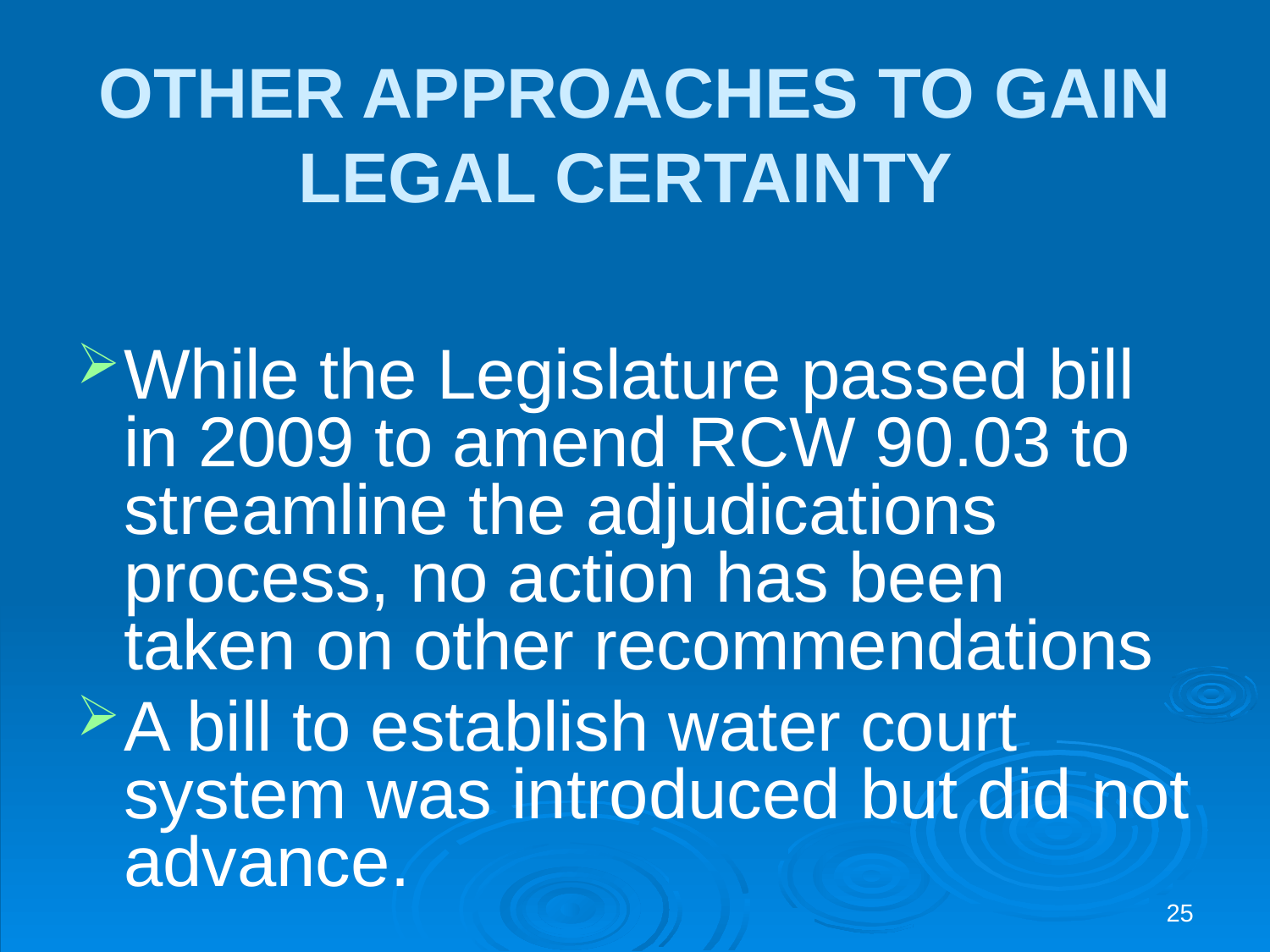

# OTHER APPROACHES TO GAIN LEGAL CERTAINTY
While the Legislature passed bill in 2009 to amend RCW 90.03 to streamline the adjudications process, no action has been taken on other recommendations
A bill to establish water court system was introduced but did not advance.

25